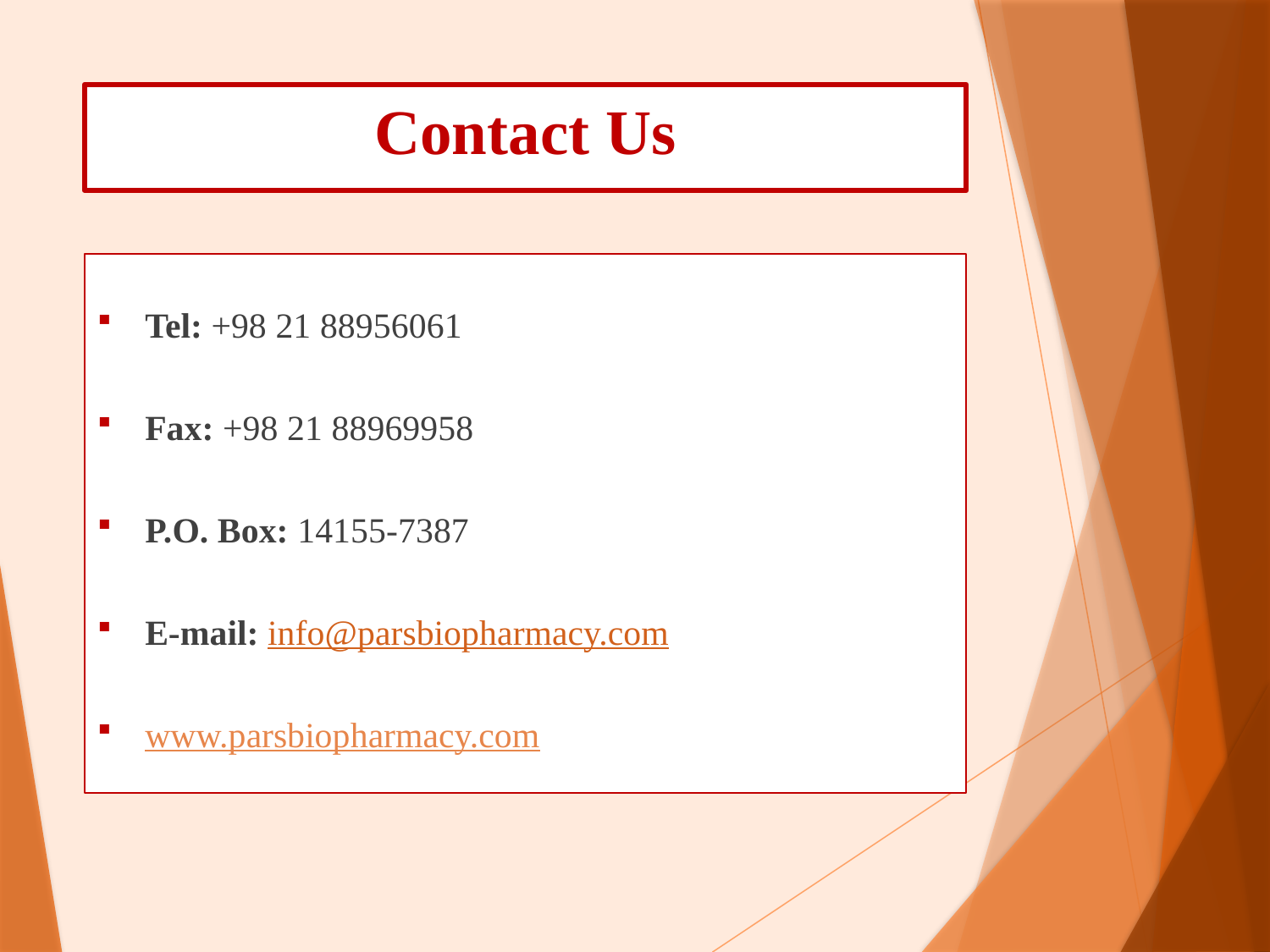

# Contact Us
Tel: +98 21 88956061
Fax: +98 21 88969958
P.O. Box: 14155-7387
E-mail: info@parsbiopharmacy.com
www.parsbiopharmacy.com